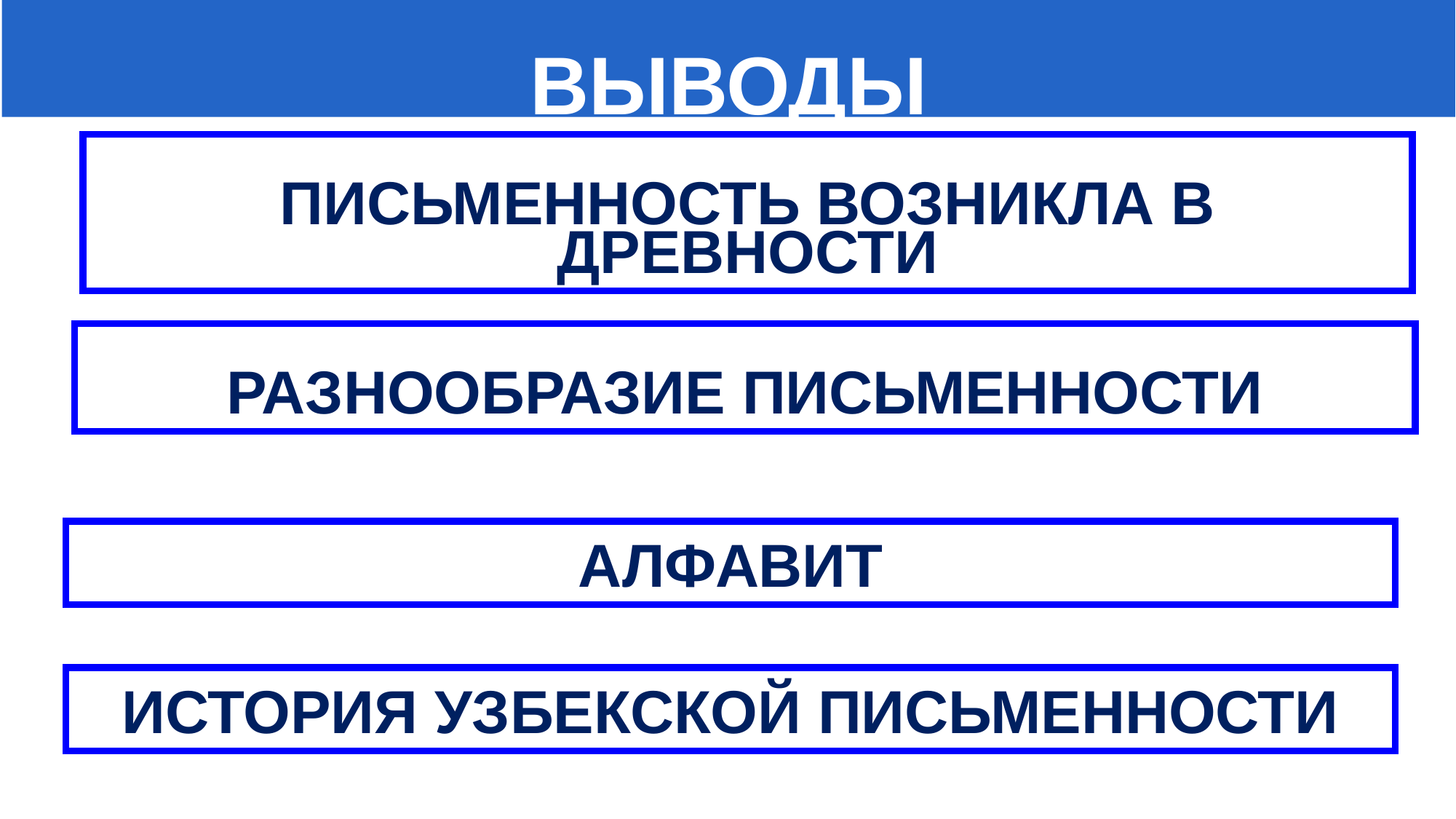

ВЫВОДЫ

ПИСЬМЕННОСТЬ ВОЗНИКЛА В ДРЕВНОСТИ

РАЗНООБРАЗИЕ ПИСЬМЕННОСТИ
АЛФАВИТ
ИСТОРИЯ УЗБЕКСКОЙ ПИСЬМЕННОСТИ